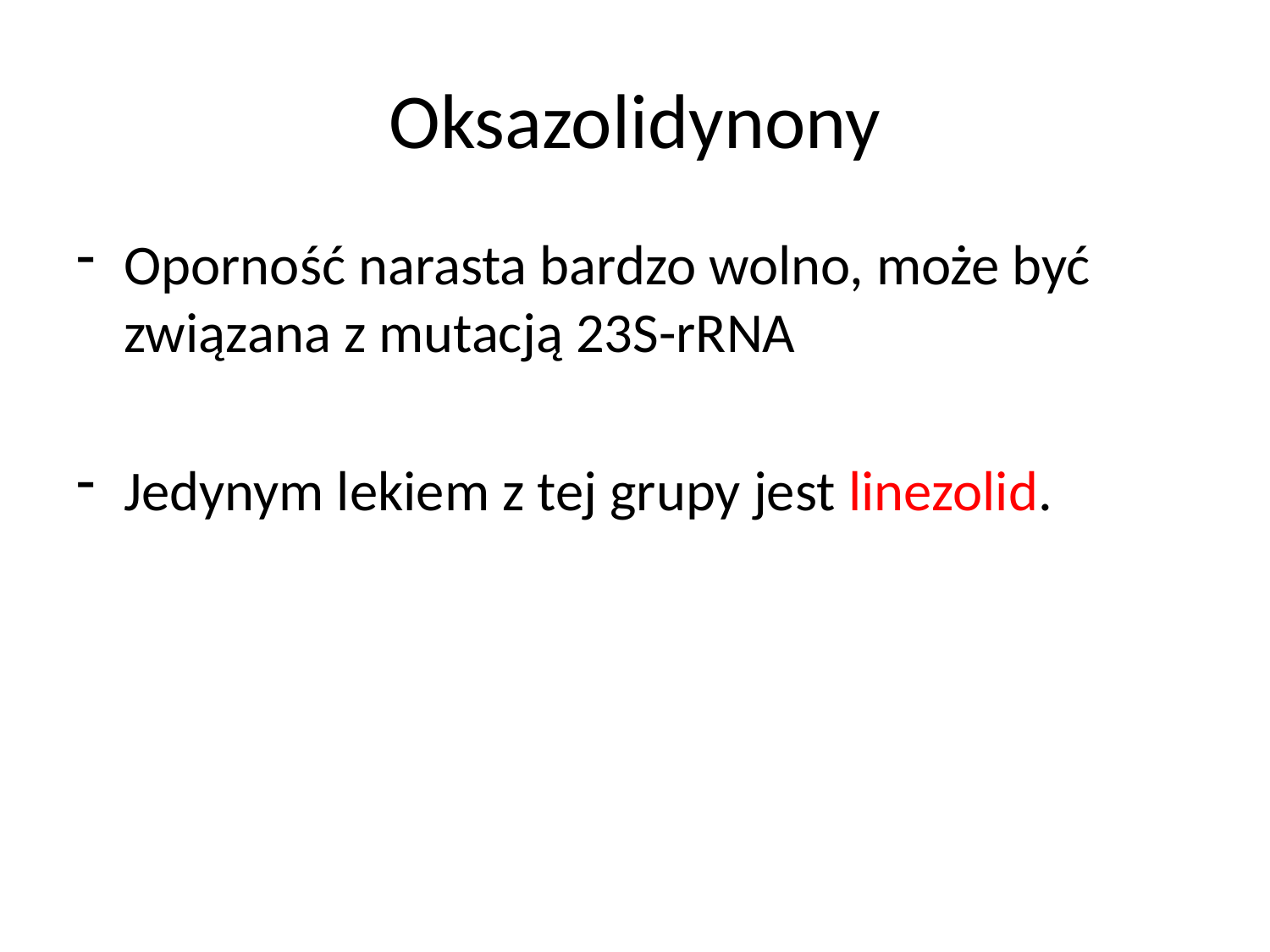

# Oksazolidynony
Oporność narasta bardzo wolno, może być związana z mutacją 23S-rRNA

Jedynym lekiem z tej grupy jest linezolid.